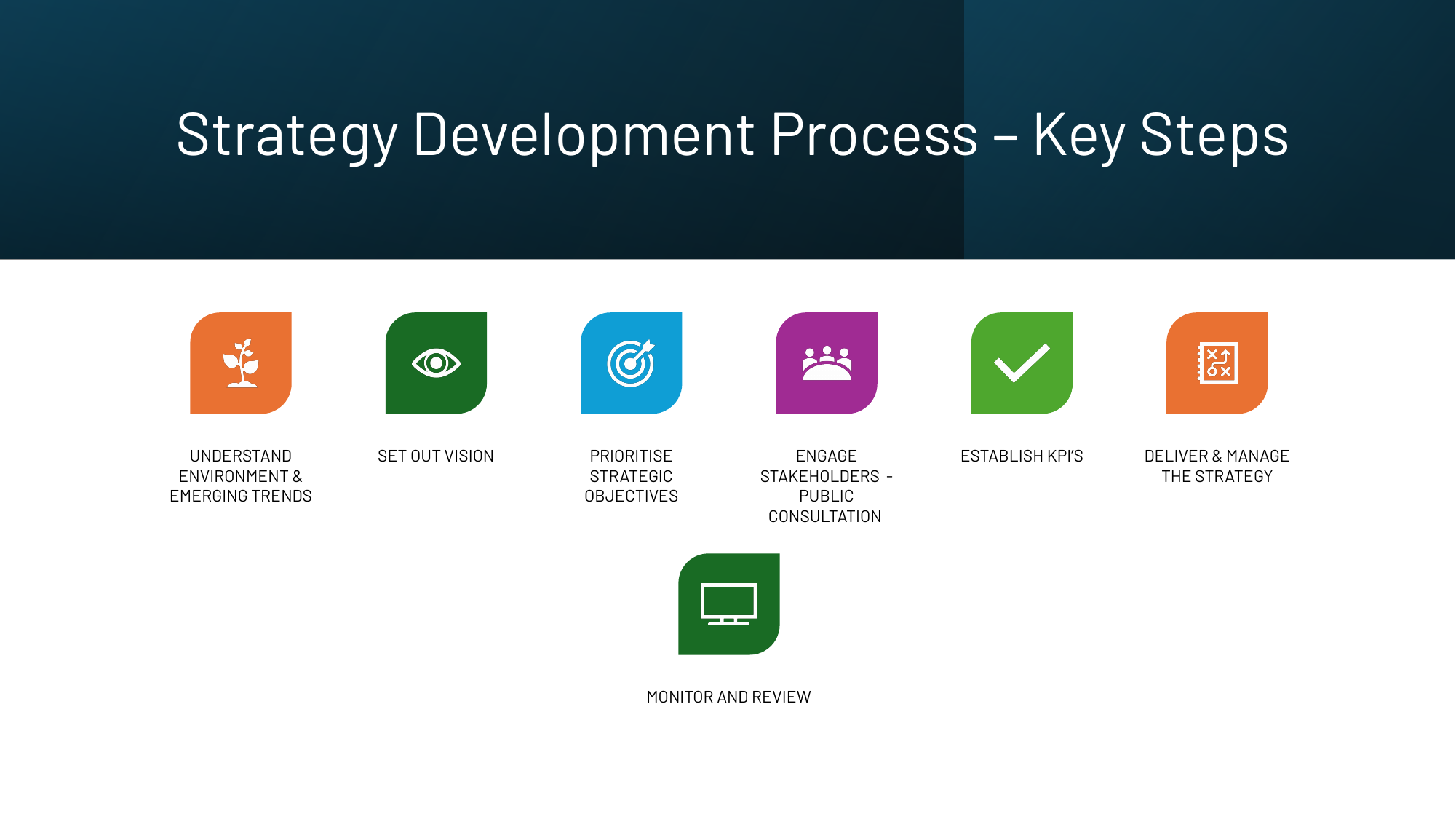

# Strategy Development Process – Key Steps
Understand Environment & Emerging Trends
Set out Vision
Prioritise Strategic Objectives
Engage Stakeholders  - Public Consultation
Establish KPI’s
Deliver & Manage the Strategy
Monitor and Review